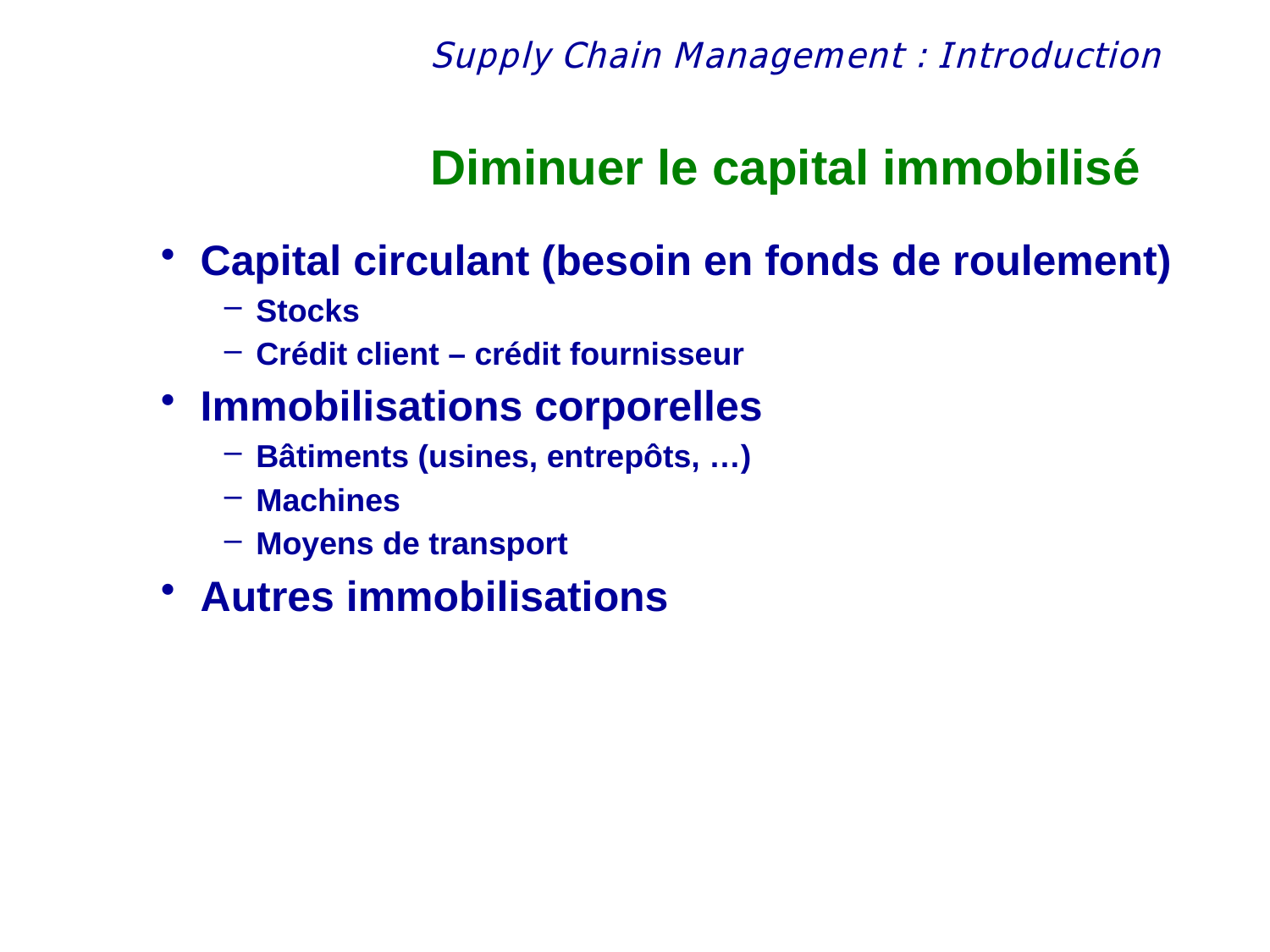

# Diminuer le capital immobilisé
Capital circulant (besoin en fonds de roulement)
Stocks
Crédit client – crédit fournisseur
Immobilisations corporelles
Bâtiments (usines, entrepôts, …)
Machines
Moyens de transport
Autres immobilisations